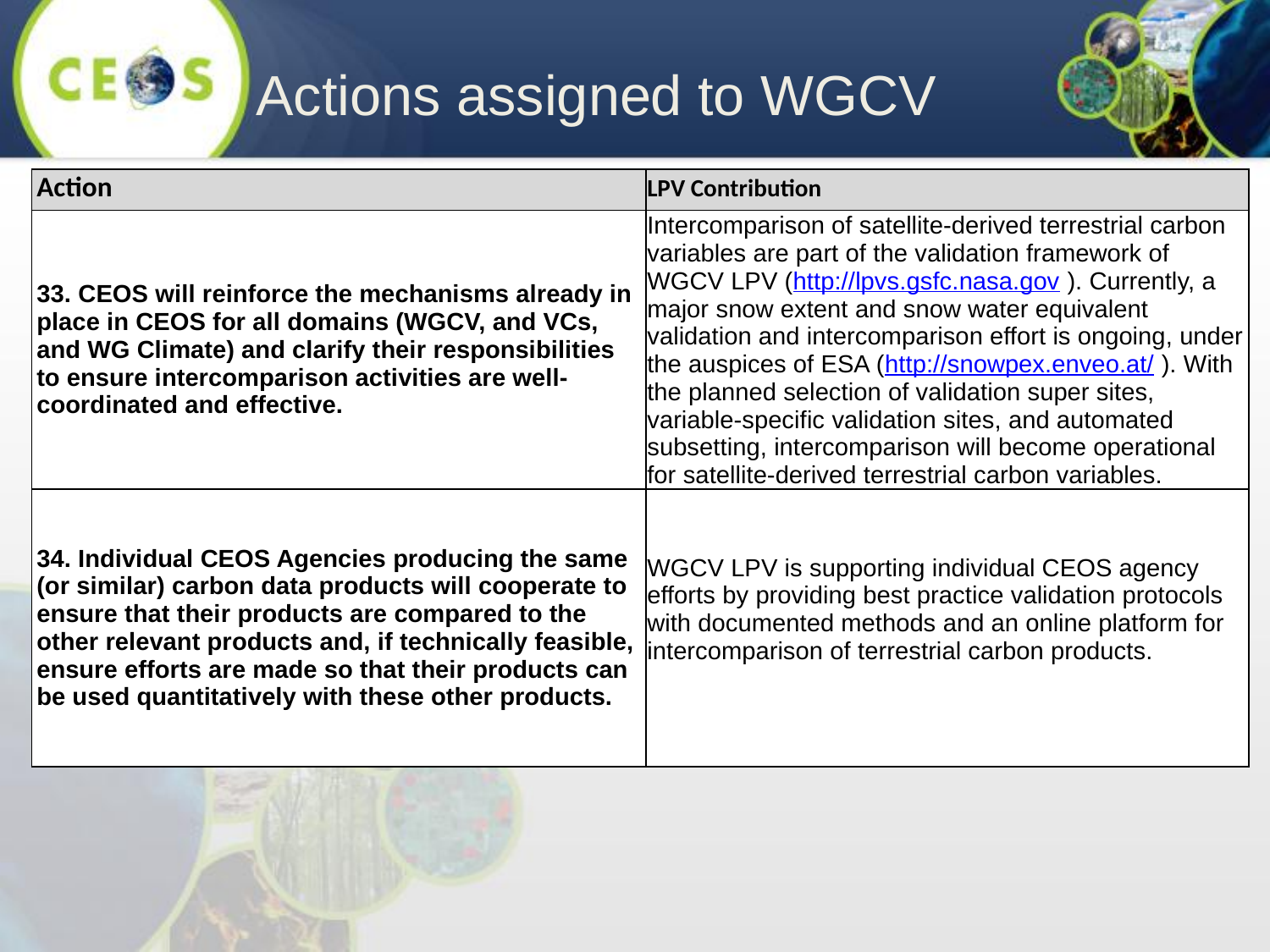

Actions assigned to WGCV
| Action | LPV Contribution |
| --- | --- |
| 33. CEOS will reinforce the mechanisms already in place in CEOS for all domains (WGCV, and VCs, and WG Climate) and clarify their responsibilities to ensure intercomparison activities are well-coordinated and effective. | Intercomparison of satellite-derived terrestrial carbon variables are part of the validation framework of WGCV LPV (http://lpvs.gsfc.nasa.gov ). Currently, a major snow extent and snow water equivalent validation and intercomparison effort is ongoing, under the auspices of ESA (http://snowpex.enveo.at/ ). With the planned selection of validation super sites, variable-specific validation sites, and automated subsetting, intercomparison will become operational for satellite-derived terrestrial carbon variables. |
| 34. Individual CEOS Agencies producing the same (or similar) carbon data products will cooperate to ensure that their products are compared to the other relevant products and, if technically feasible, ensure efforts are made so that their products can be used quantitatively with these other products. | WGCV LPV is supporting individual CEOS agency efforts by providing best practice validation protocols with documented methods and an online platform for intercomparison of terrestrial carbon products. |